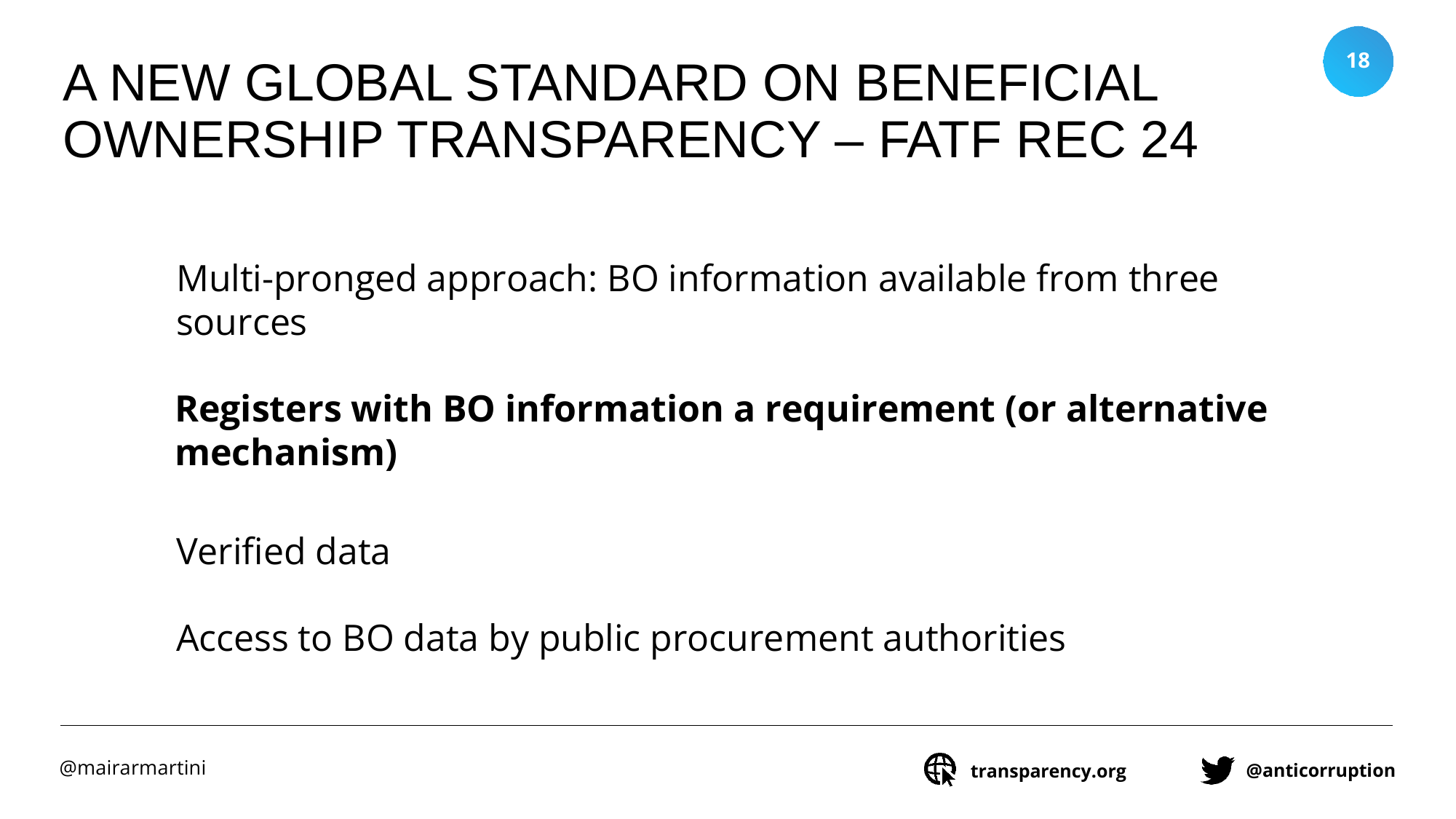

18
A new global standard on beneficial ownership transparency – FATF Rec 24

Multi-pronged approach: BO information available from three sources
Registers with BO information a requirement (or alternative mechanism)
Verified data
Access to BO data by public procurement authorities
@mairarmartini